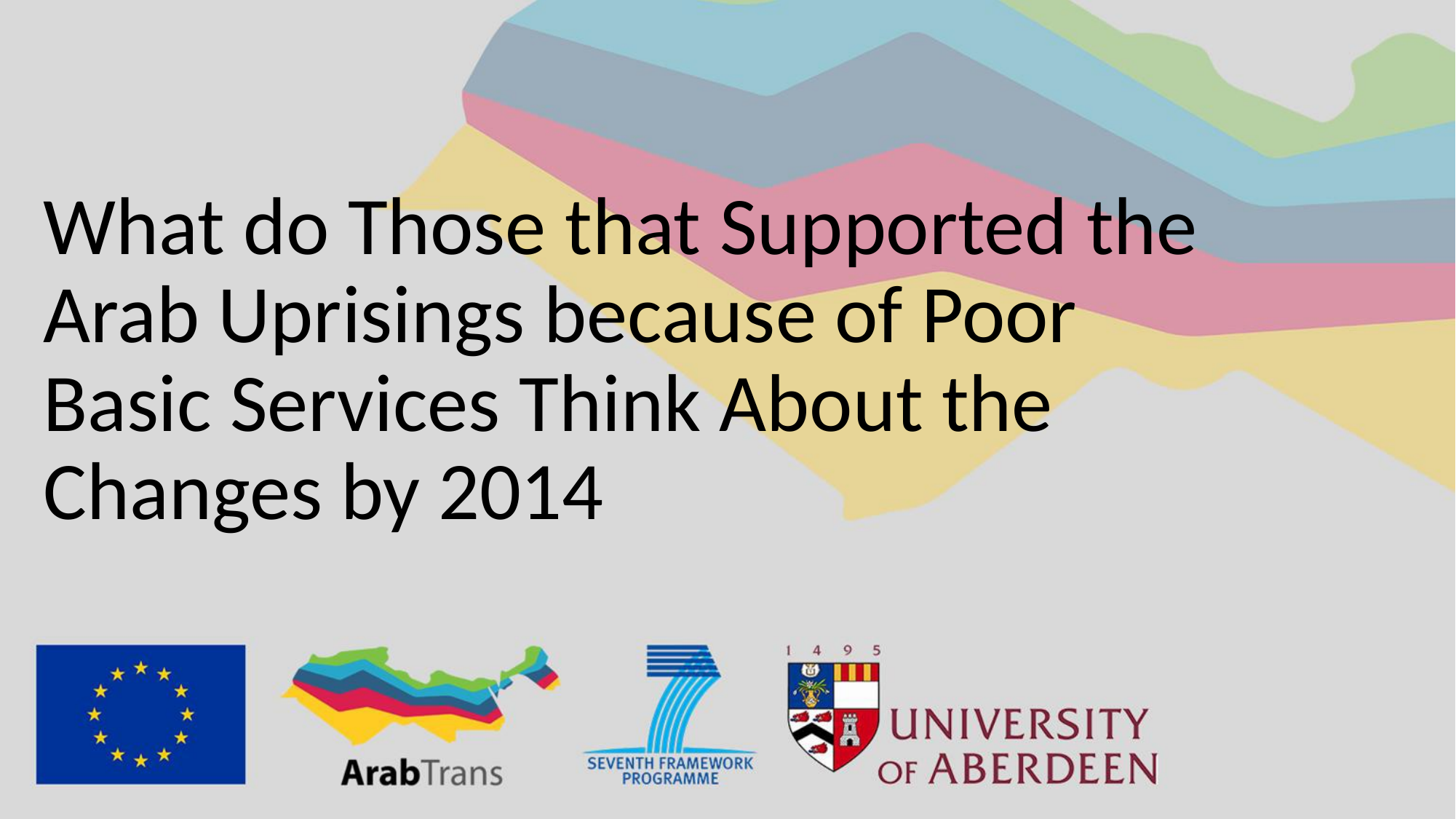

What do Those that Supported the Arab Uprisings because of Poor Basic Services Think About the Changes by 2014